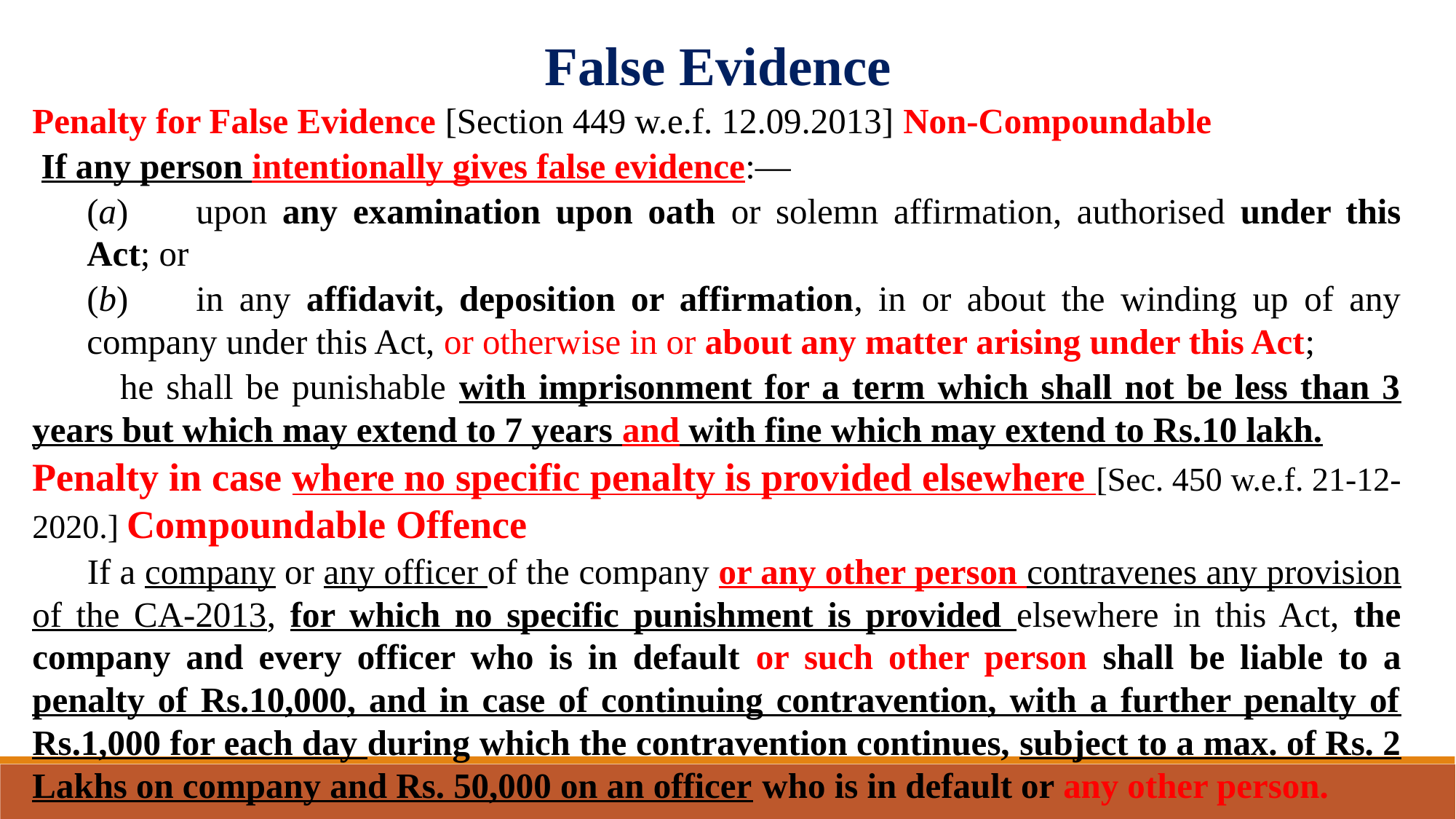

False Evidence
Penalty for False Evidence [Section 449 w.e.f. 12.09.2013] Non-Compoundable
 If any person intentionally gives false evidence:—
	(a)	upon any examination upon oath or solemn affirmation, authorised under this Act; or
	(b)	in any affidavit, deposition or affirmation, in or about the winding up of any company under this Act, or otherwise in or about any matter arising under this Act;
       he shall be punishable with imprisonment for a term which shall not be less than 3 years but which may extend to 7 years and with fine which may extend to Rs.10 lakh.
Penalty in case where no specific penalty is provided elsewhere [Sec. 450 w.e.f. 21-12-2020.] Compoundable Offence
   If a company or any officer of the company or any other person contravenes any provision of the CA-2013, for which no specific punishment is provided elsewhere in this Act, the company and every officer who is in default or such other person shall be liable to a penalty of Rs.10,000, and in case of continuing contravention, with a further penalty of Rs.1,000 for each day during which the contravention continues, subject to a max. of Rs. 2 Lakhs on company and Rs. 50,000 on an officer who is in default or any other person.